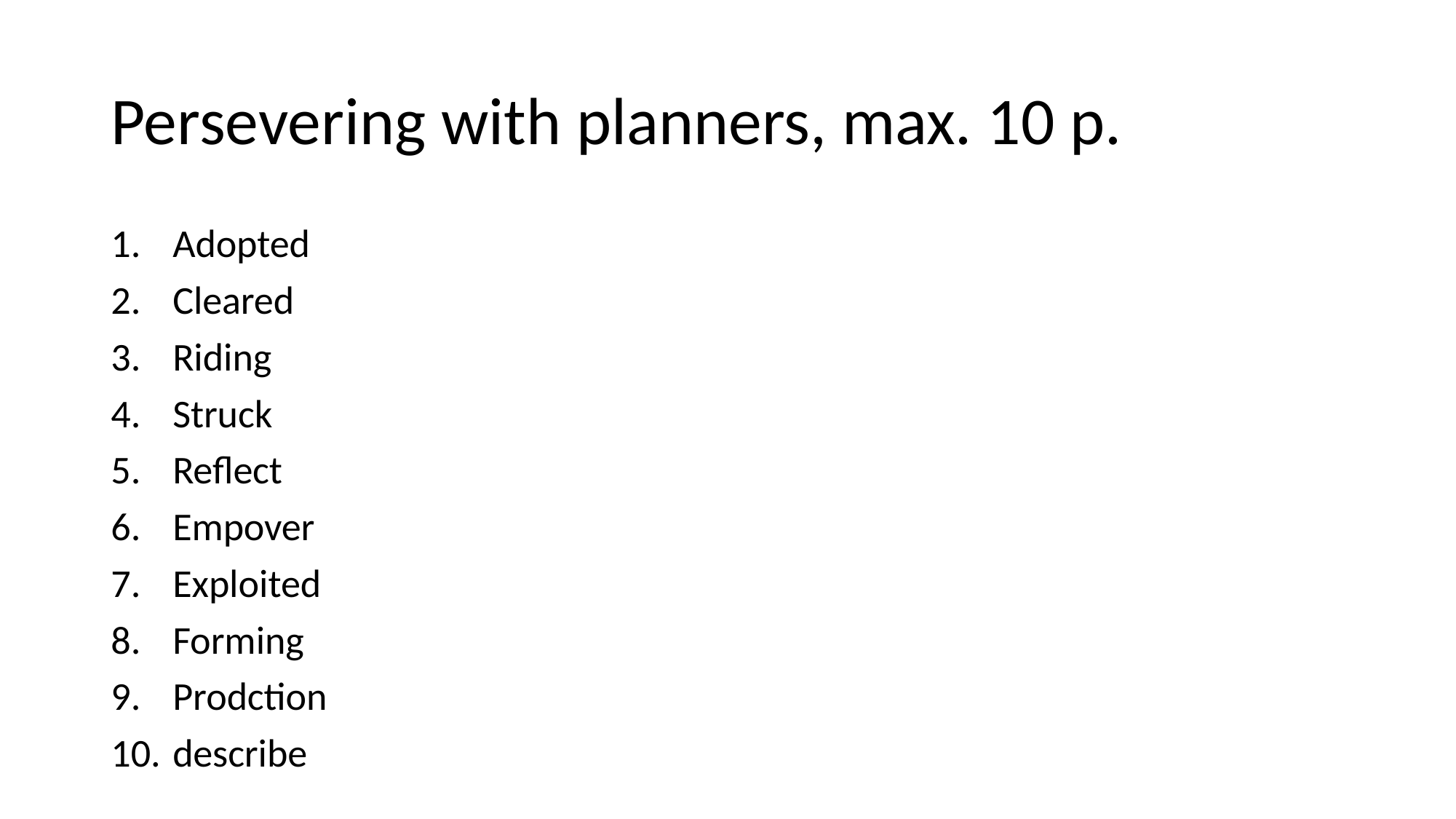

# Persevering with planners, max. 10 p.
Adopted
Cleared
Riding
Struck
Reflect
Empover
Exploited
Forming
Prodction
describe